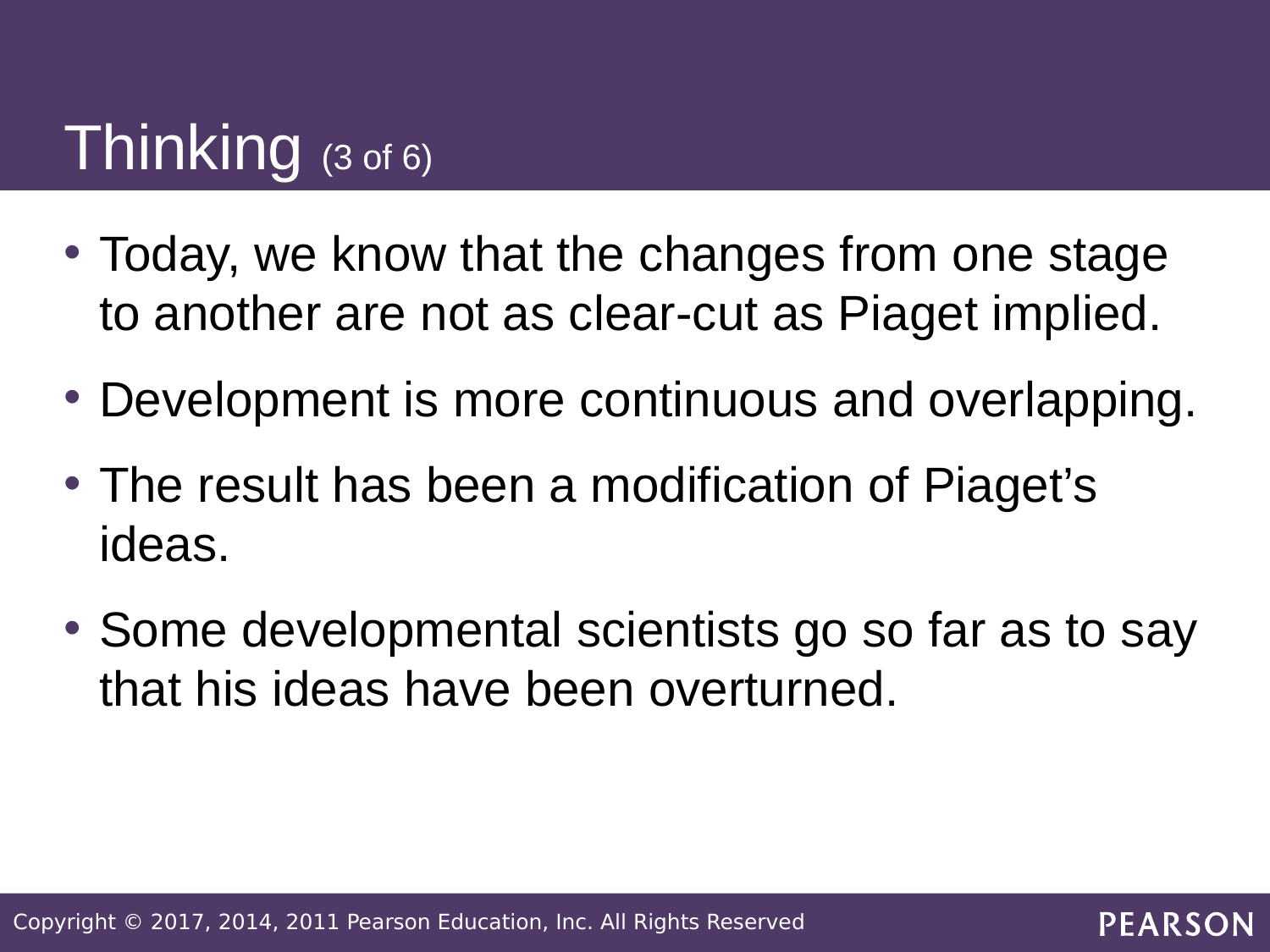

# Thinking (3 of 6)
Today, we know that the changes from one stage to another are not as clear-cut as Piaget implied.
Development is more continuous and overlapping.
The result has been a modification of Piaget’s ideas.
Some developmental scientists go so far as to say that his ideas have been overturned.